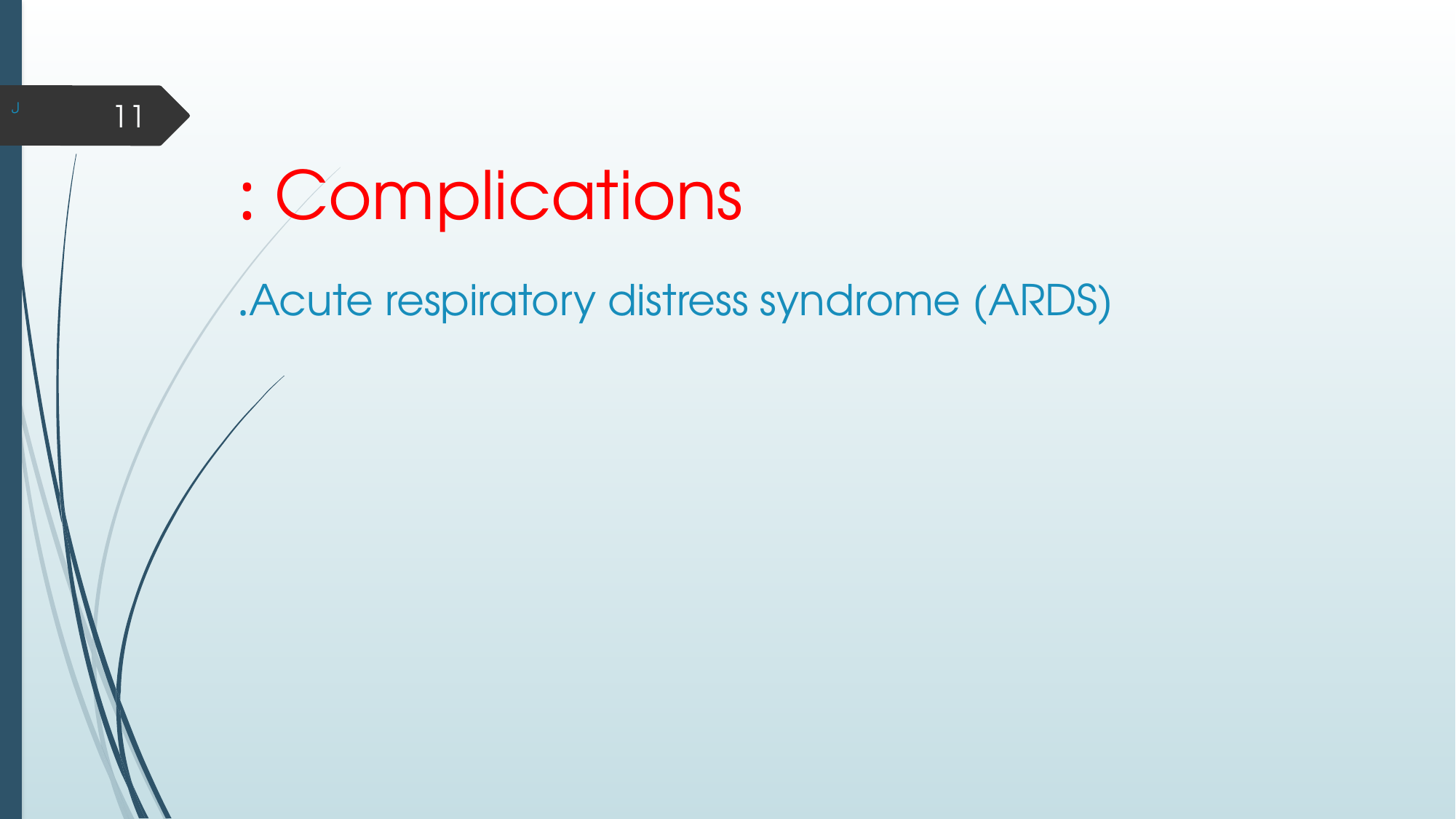

# ل
11
Complications :
Acute respiratory distress syndrome (ARDS).